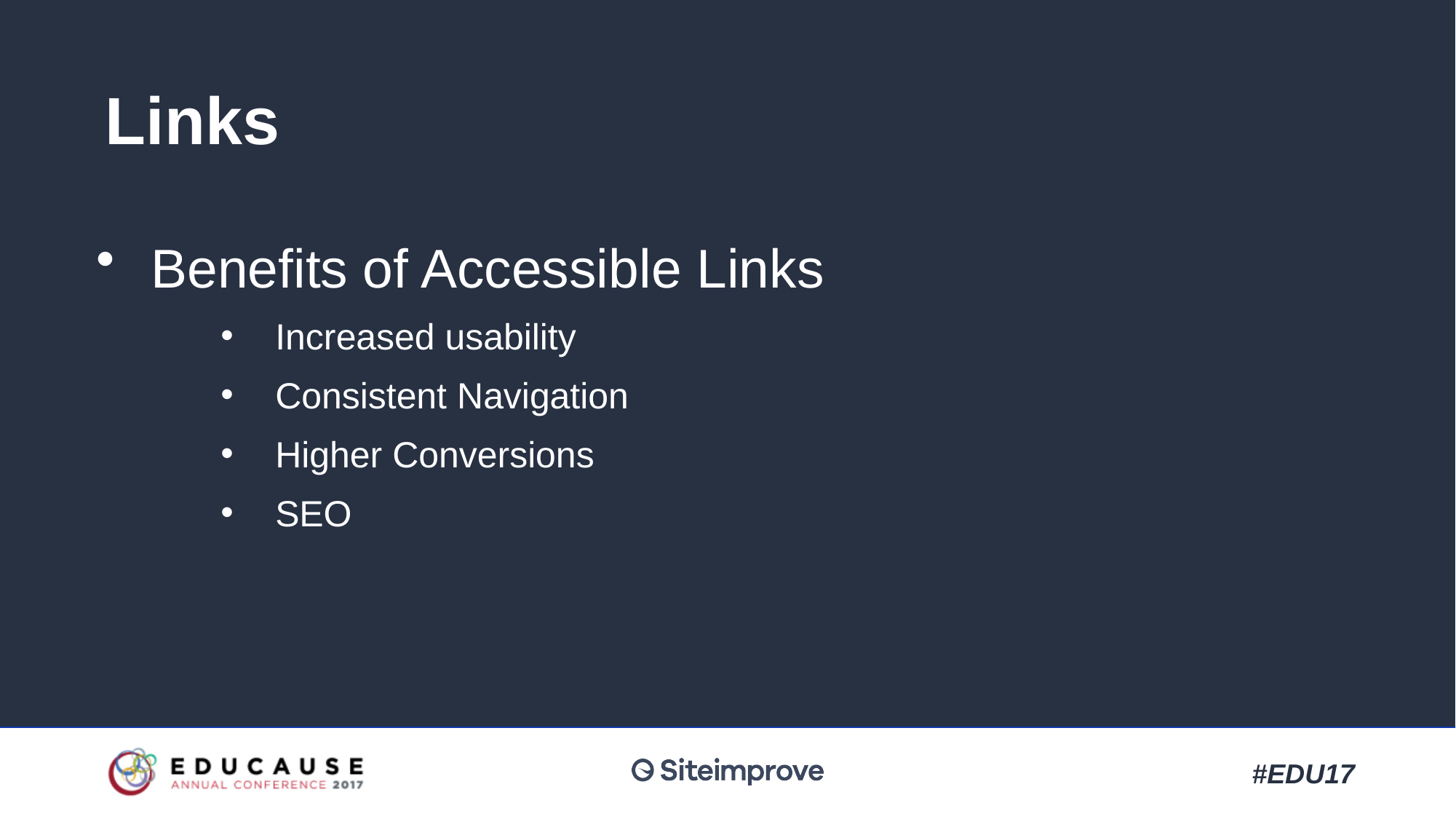

# Links
Benefits of Accessible Links
Increased usability
Consistent Navigation
Higher Conversions
SEO